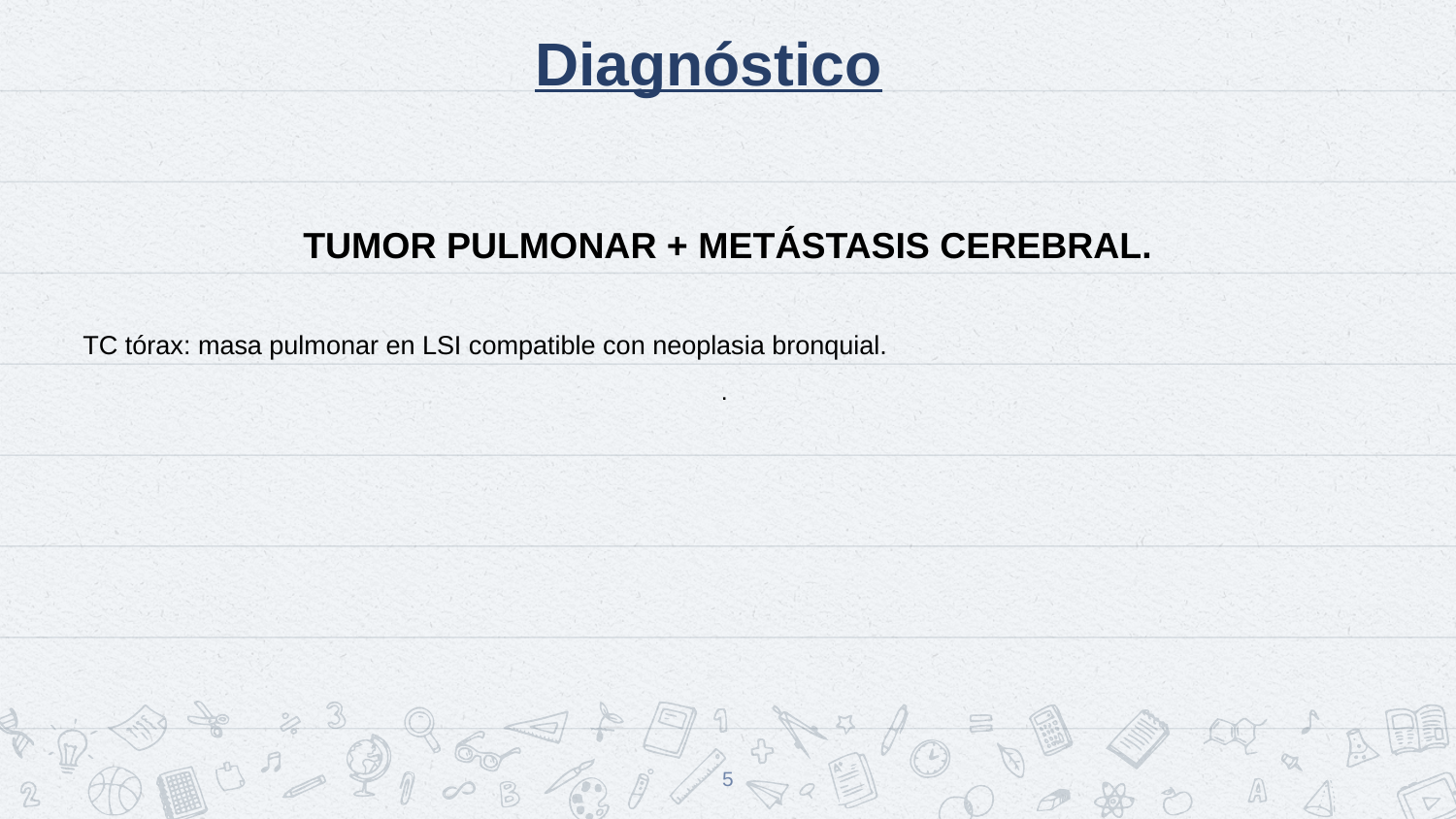

Diagnóstico

TUMOR PULMONAR + METÁSTASIS CEREBRAL.

TC tórax: masa pulmonar en LSI compatible con neoplasia bronquial.
.
5